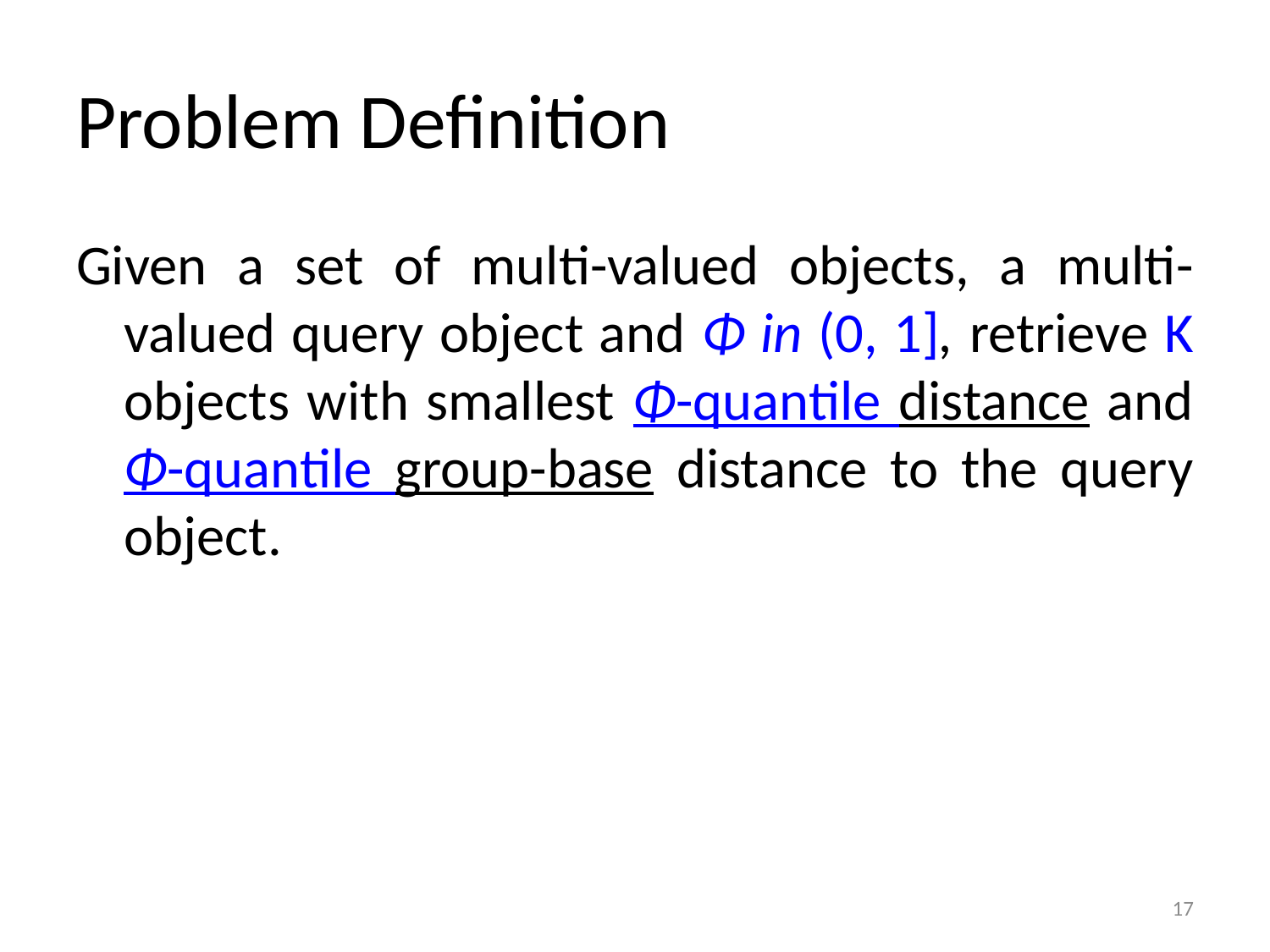

# Problem Definition
Given a set of multi-valued objects, a multi-valued query object and Φ in (0, 1], retrieve K objects with smallest Φ-quantile distance and Φ-quantile group-base distance to the query object.
17